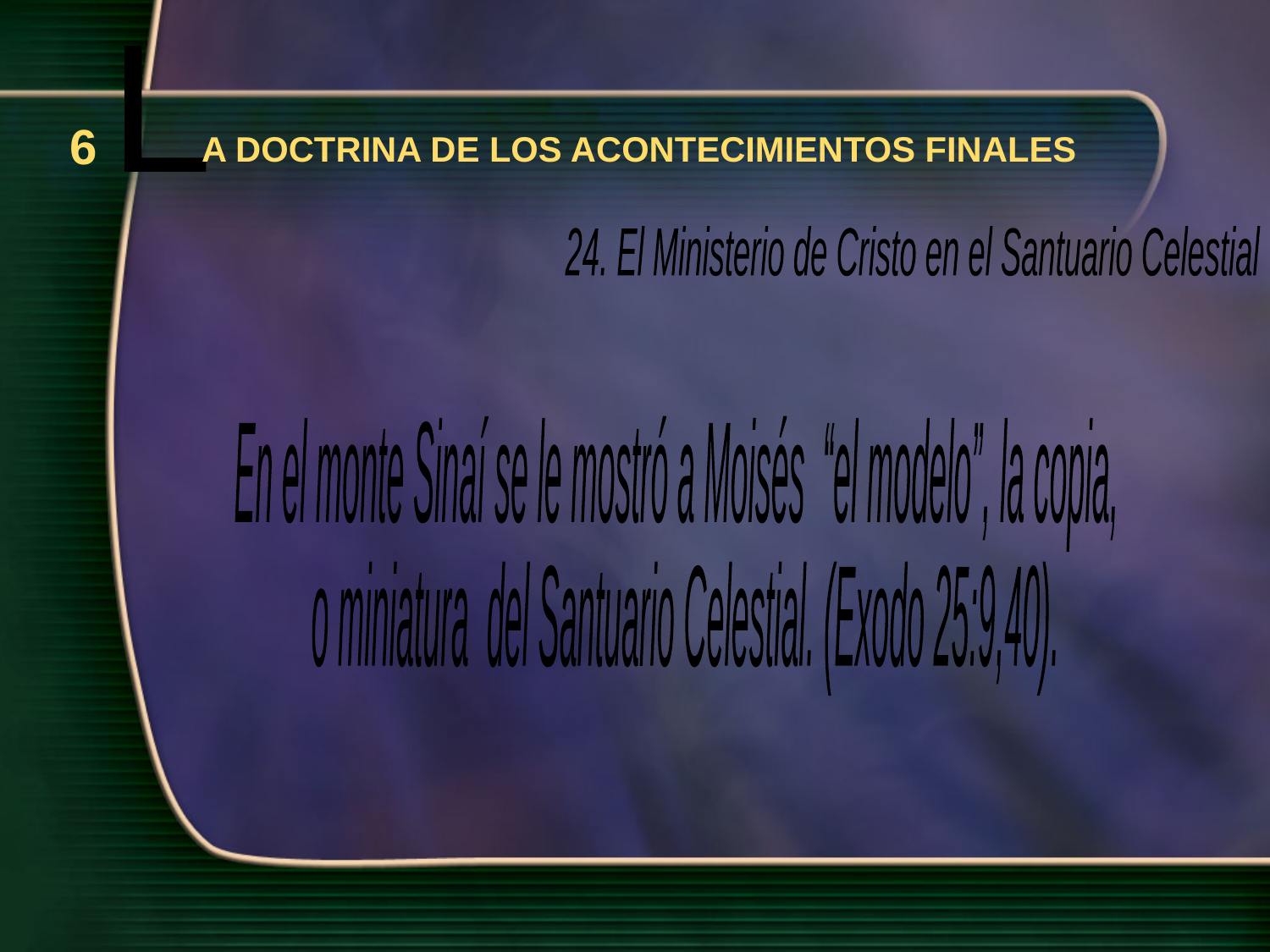

L
6
A DOCTRINA DE LOS ACONTECIMIENTOS FINALES
24. El Ministerio de Cristo en el Santuario Celestial
En el monte Sinaí se le mostró a Moisés  “el modelo”, la copia,
 o miniatura  del Santuario Celestial. (Exodo 25:9,40).